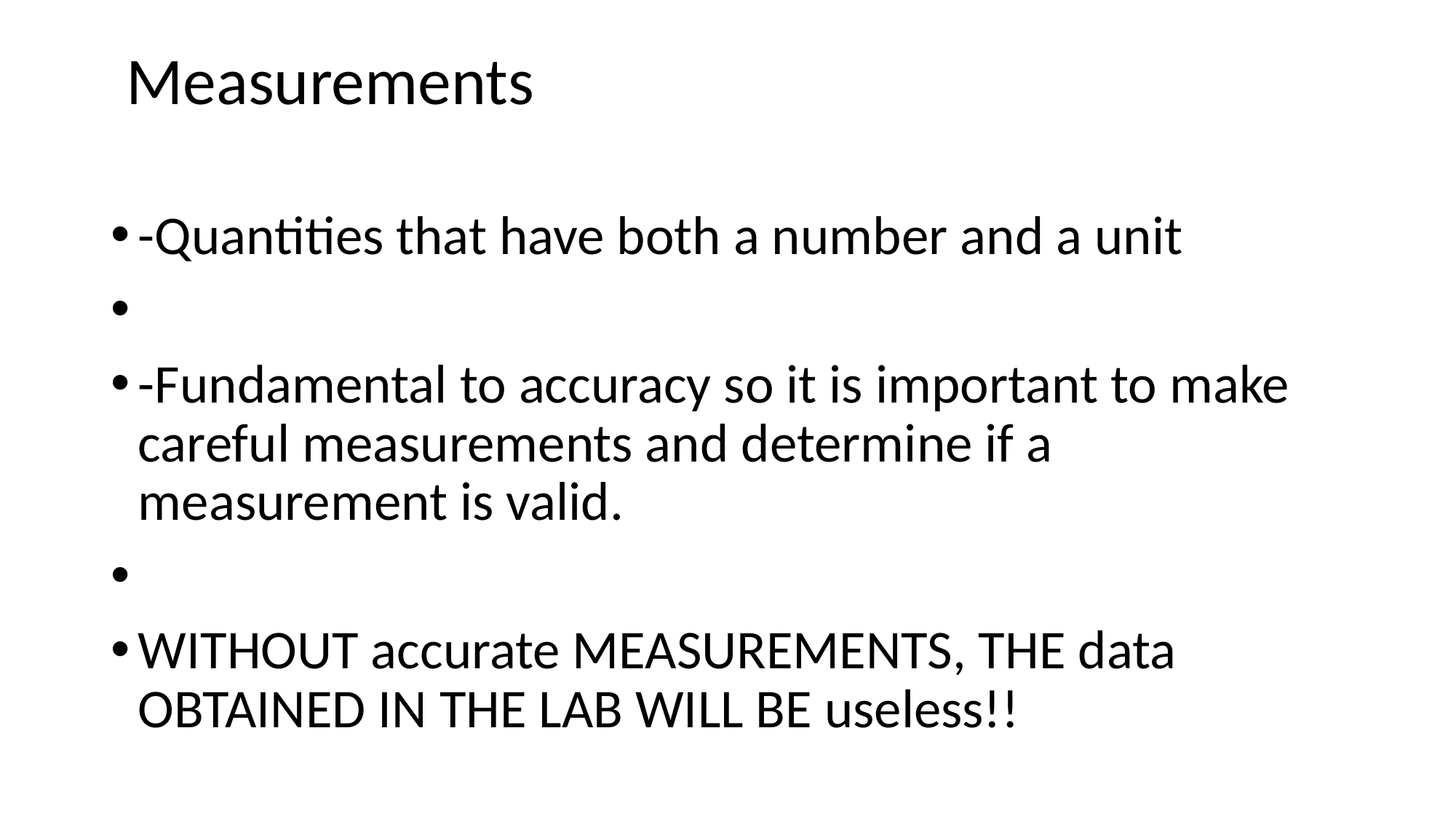

# Measurements
-Quantities that have both a number and a unit

-Fundamental to accuracy so it is important to make careful measurements and determine if a measurement is valid.

WITHOUT accurate MEASUREMENTS, THE data OBTAINED IN THE LAB WILL BE useless!!